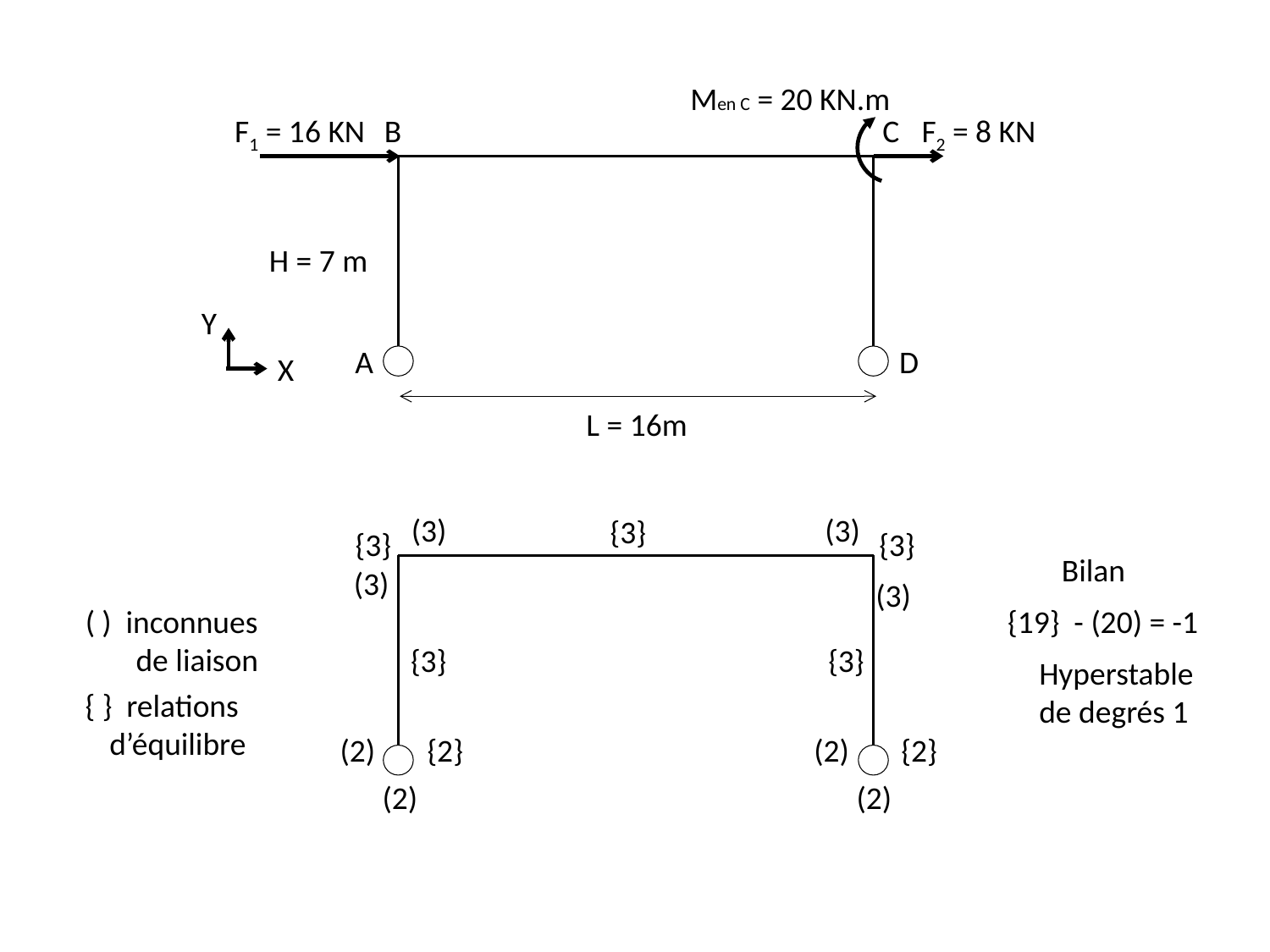

Men C = 20 KN.m
F1 = 16 KN
B
C
F2 = 8 KN

H = 7 m
Y
X
A
D
L = 16m
(3)
(3)
{3}
{3}
{3}
Bilan

(3)
(3)
( )  inconnues
de liaison
{19}  - (20) = -1
{3}
{3}
Hyperstable
de degrés 1
{ }  relations
d’équilibre
(2)
{2}
(2)
{2}
(2)
(2)